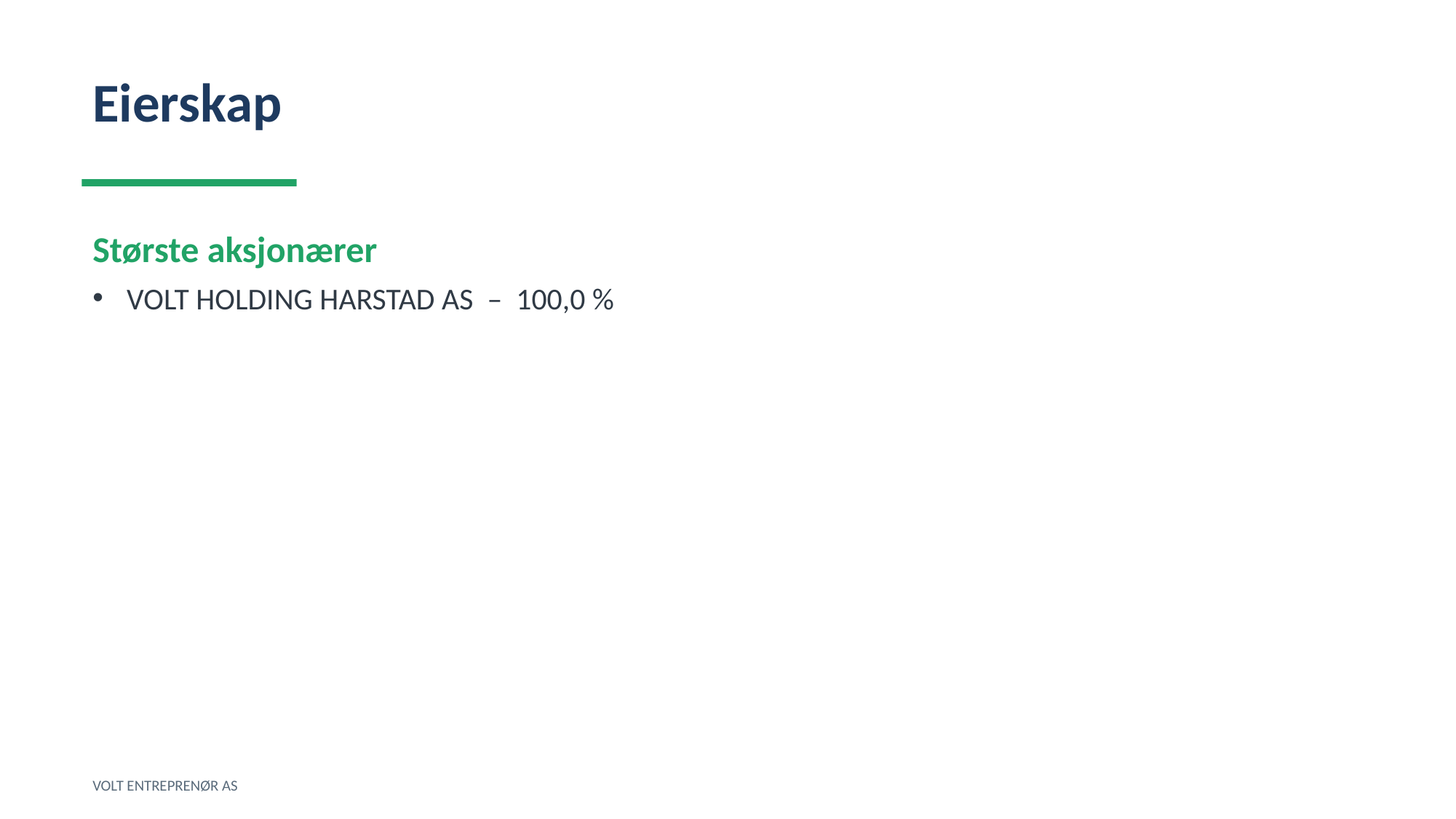

Eierskap

Største aksjonærer
VOLT HOLDING HARSTAD AS  –  100,0 %
VOLT ENTREPRENØR AS